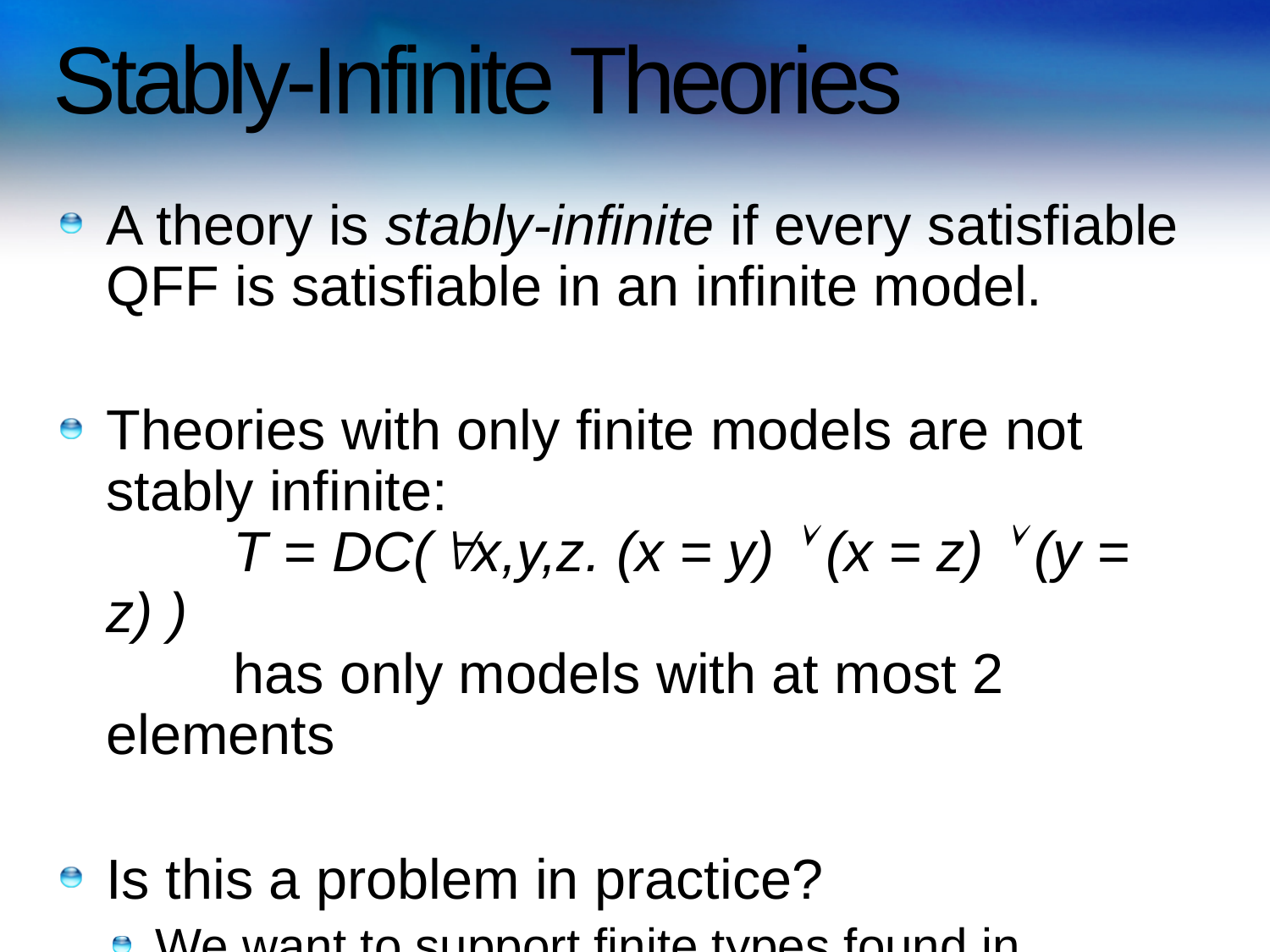

# Stably-Infinite Theories
A theory is stably-infinite if every satisfiable QFF is satisfiable in an infinite model.

Theories with only finite models are not stably infinite:
	T = DC(∀x,y,z. (x = y) ∨ (x = z) ∨ (y = z) )
	has only models with at most 2 elements

Is this a problem in practice?
We want to support finite types found in programming languages.